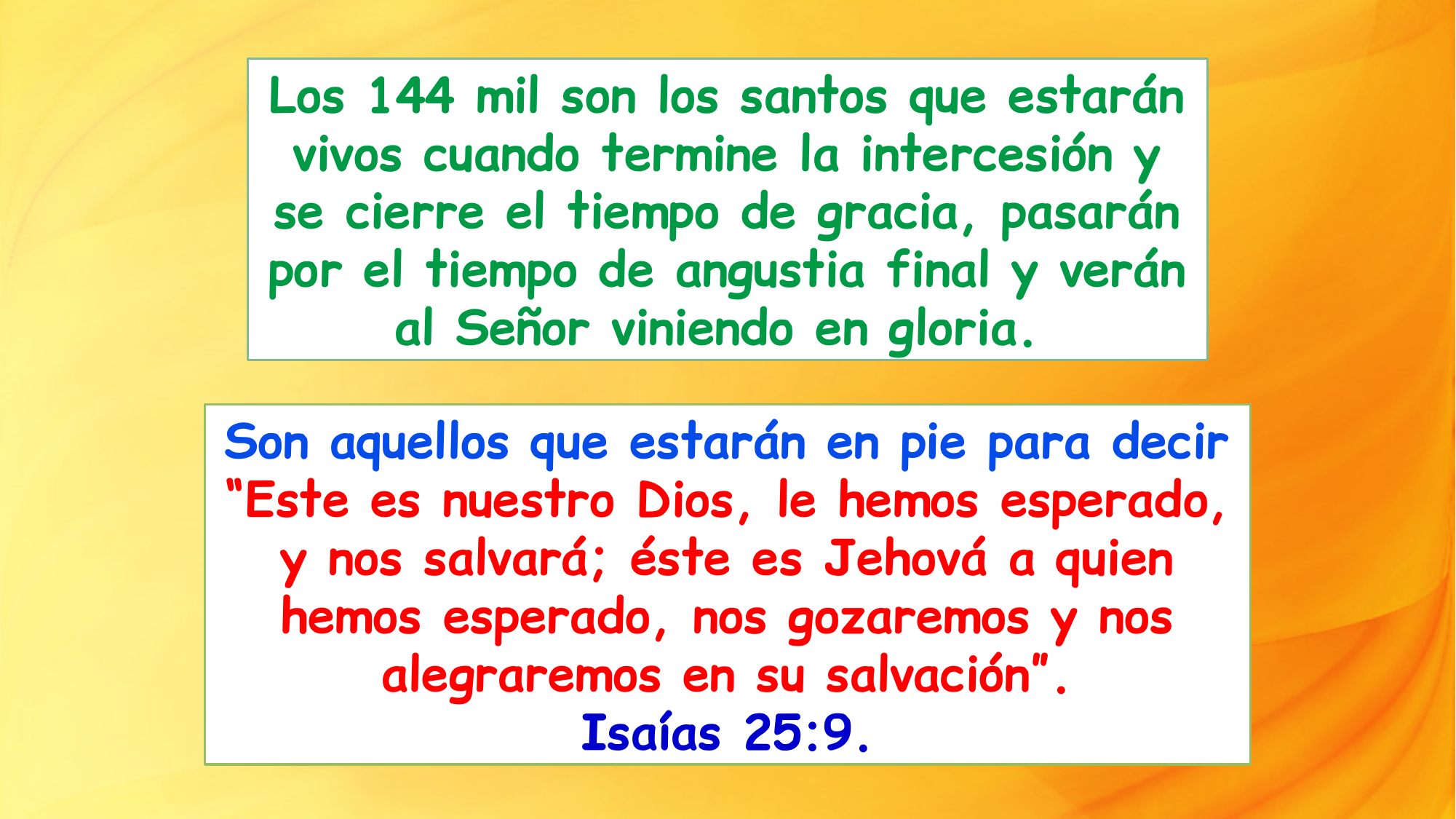

Los 144 mil son los santos que estarán vivos cuando termine la intercesión y se cierre el tiempo de gracia, pasarán por el tiempo de angustia final y verán al Señor viniendo en gloria.
Son aquellos que estarán en pie para decir
“Este es nuestro Dios, le hemos esperado, y nos salvará; éste es Jehová a quien hemos esperado, nos gozaremos y nos alegraremos en su salvación”.
Isaías 25:9.